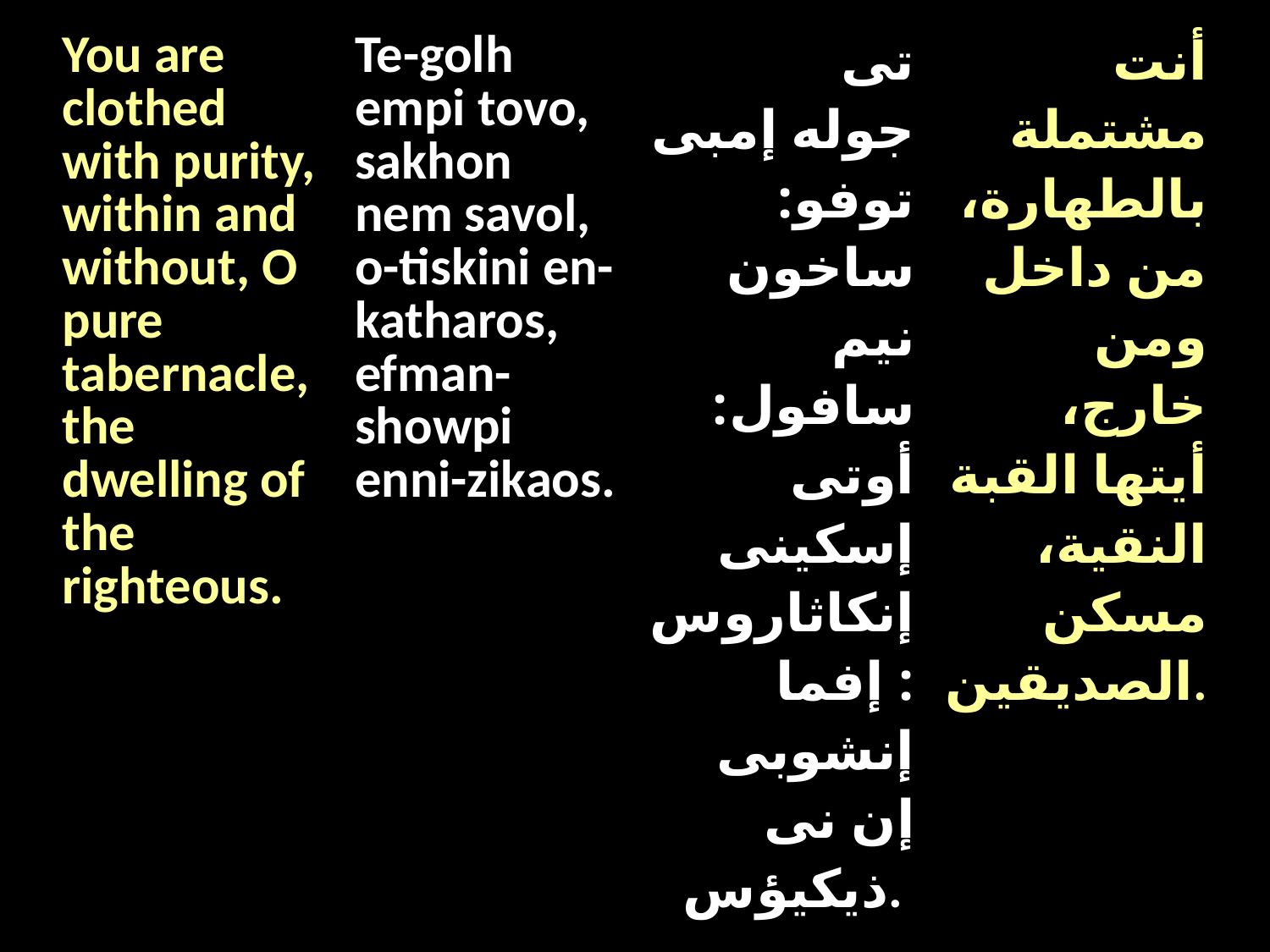

| You are clothed with purity, within and without, O pure tabernacle, the dwelling of the righteous. | Te-golh empi tovo, sakhon nem savol, o-tiskini en-katharos, efman-showpi enni-zikaos. | تى جوله إمبى توفو: ساخون نيم سافول: أوتى إسكينى إنكاثاروس: إفما إنشوبى إن نى ذيكيؤس. | أنت مشتملة بالطهارة، من داخل ومن خارج، أيتها القبة النقية، مسكن الصديقين. |
| --- | --- | --- | --- |